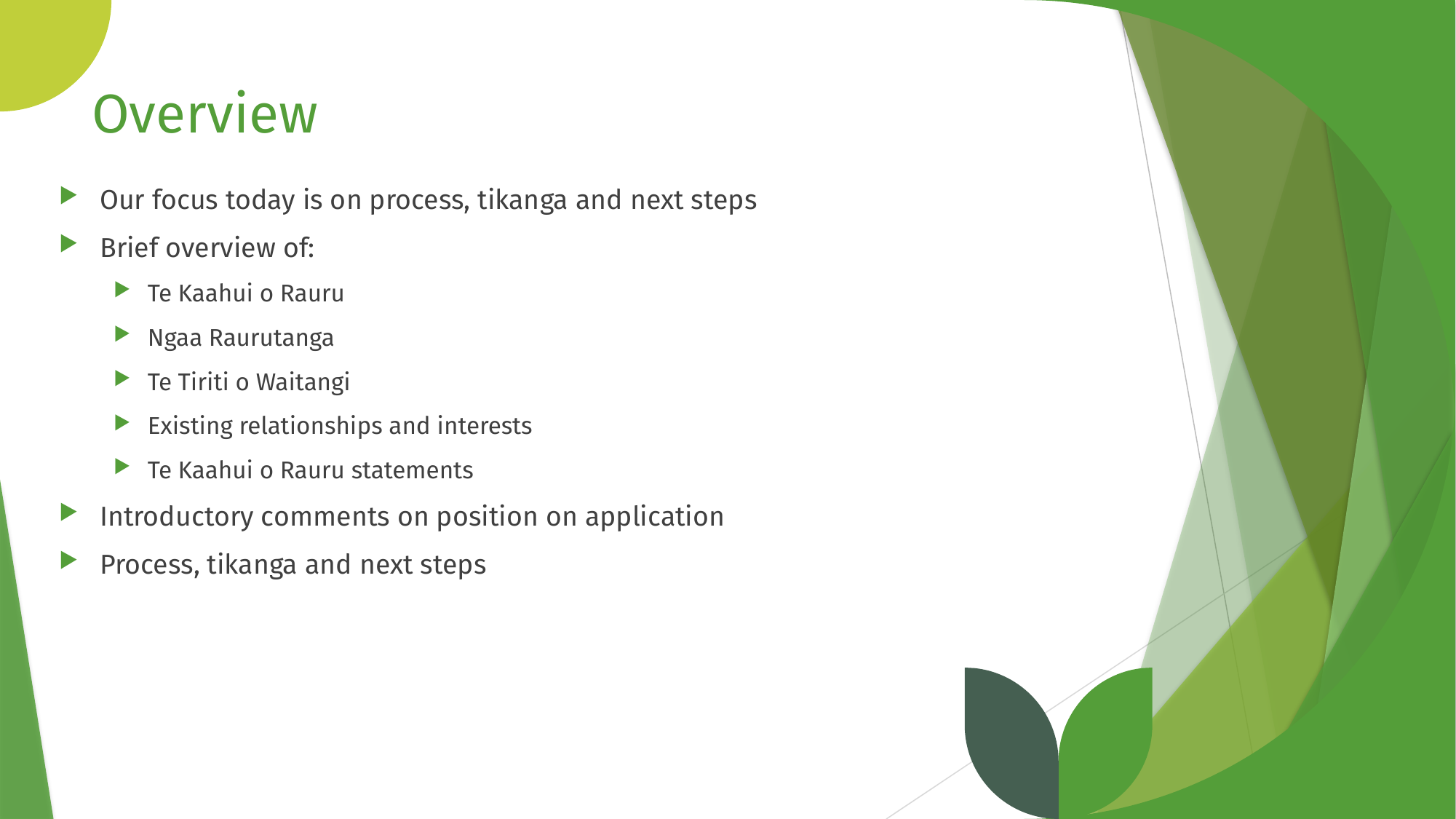

# Overview
Our focus today is on process, tikanga and next steps
Brief overview of:
Te Kaahui o Rauru
Ngaa Raurutanga
Te Tiriti o Waitangi
Existing relationships and interests
Te Kaahui o Rauru statements
Introductory comments on position on application
Process, tikanga and next steps